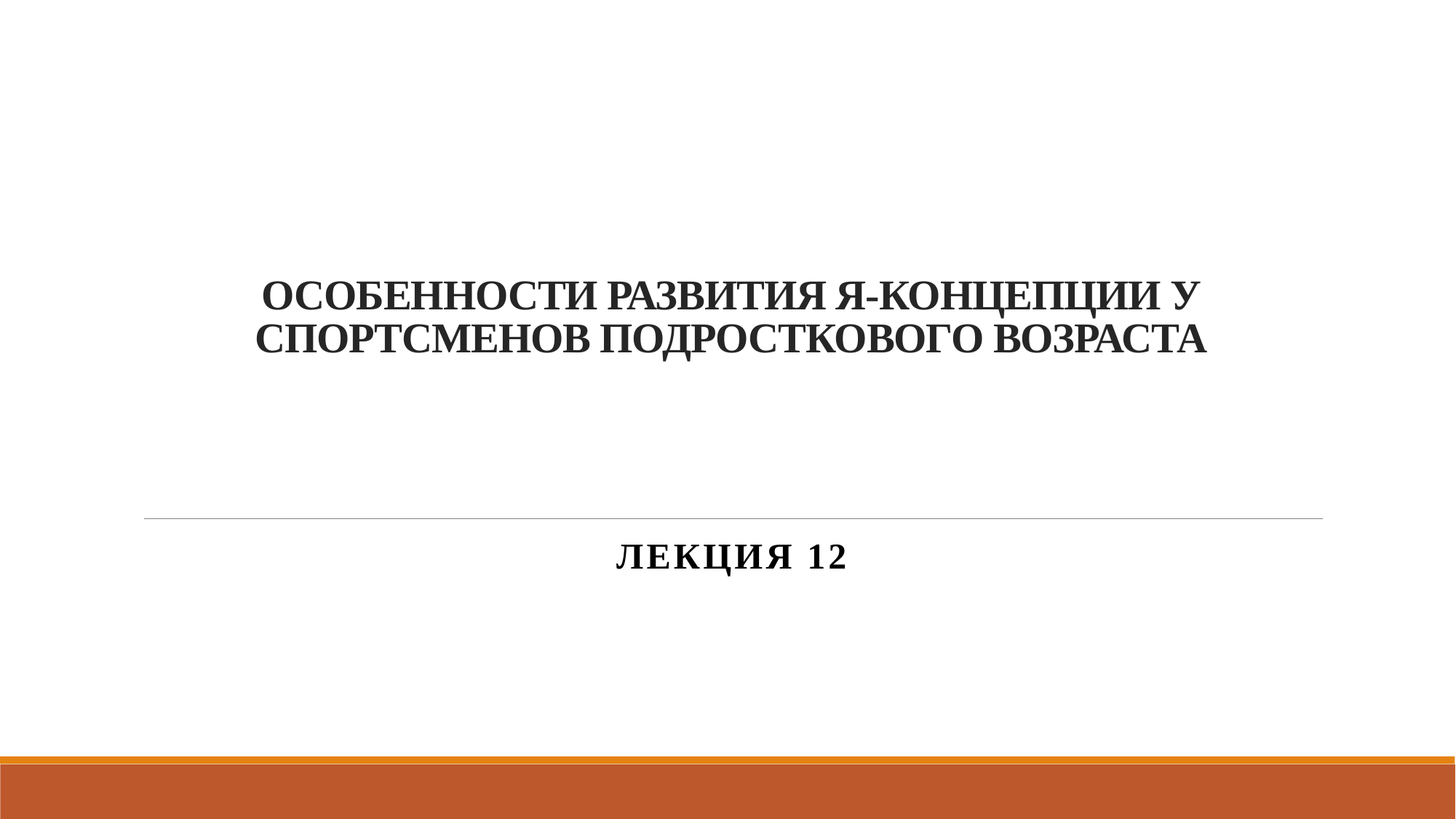

# ОСОБЕННОСТИ РАЗВИТИЯ Я-КОНЦЕПЦИИ У СПОРТСМЕНОВ ПОДРОСТКОВОГО ВОЗРАСТА
Лекция 12